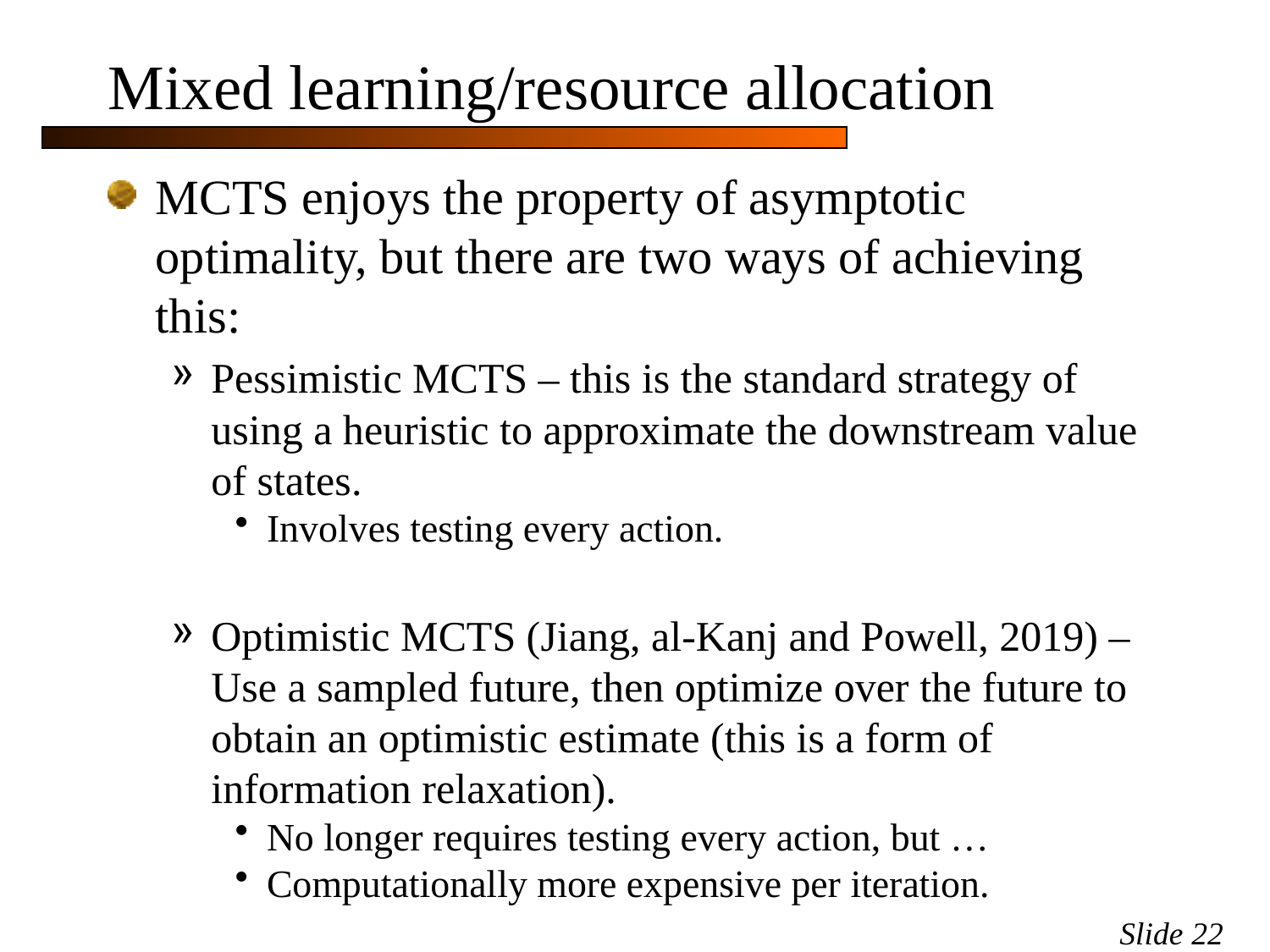

# Mixed learning/resource allocation
MCTS enjoys the property of asymptotic optimality, but there are two ways of achieving this:
Pessimistic MCTS – this is the standard strategy of using a heuristic to approximate the downstream value of states.
Involves testing every action.

Optimistic MCTS (Jiang, al-Kanj and Powell, 2019) – Use a sampled future, then optimize over the future to obtain an optimistic estimate (this is a form of information relaxation).
No longer requires testing every action, but …
Computationally more expensive per iteration.

Slide 22